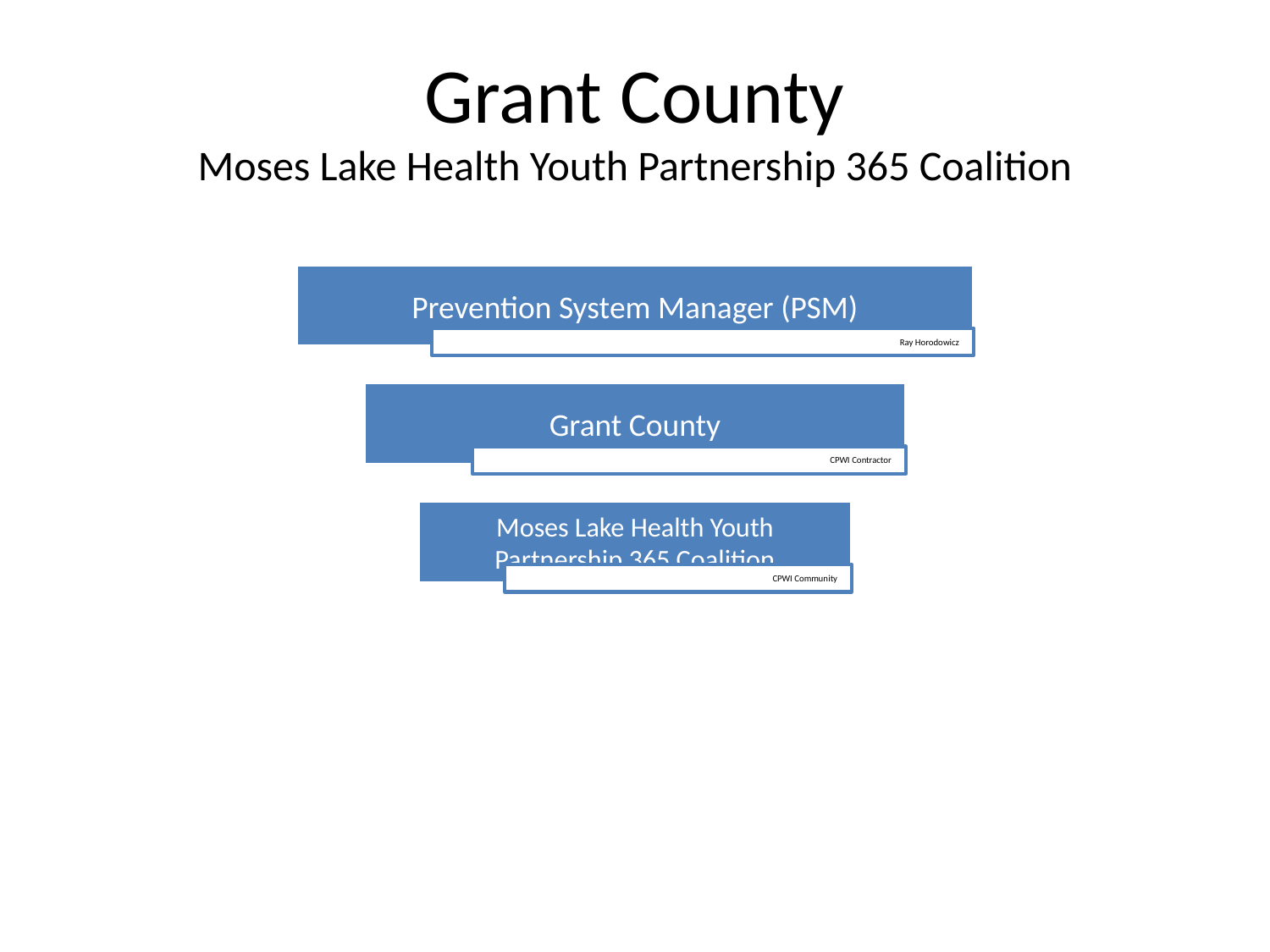

# Grant County Moses Lake Health Youth Partnership 365 Coalition
Prevention System Manager (PSM)
Ray Horodowicz
Moses Lake Health Youth Partnership 365 Coalition
CPWI Community
Grant County
CPWI Contractor